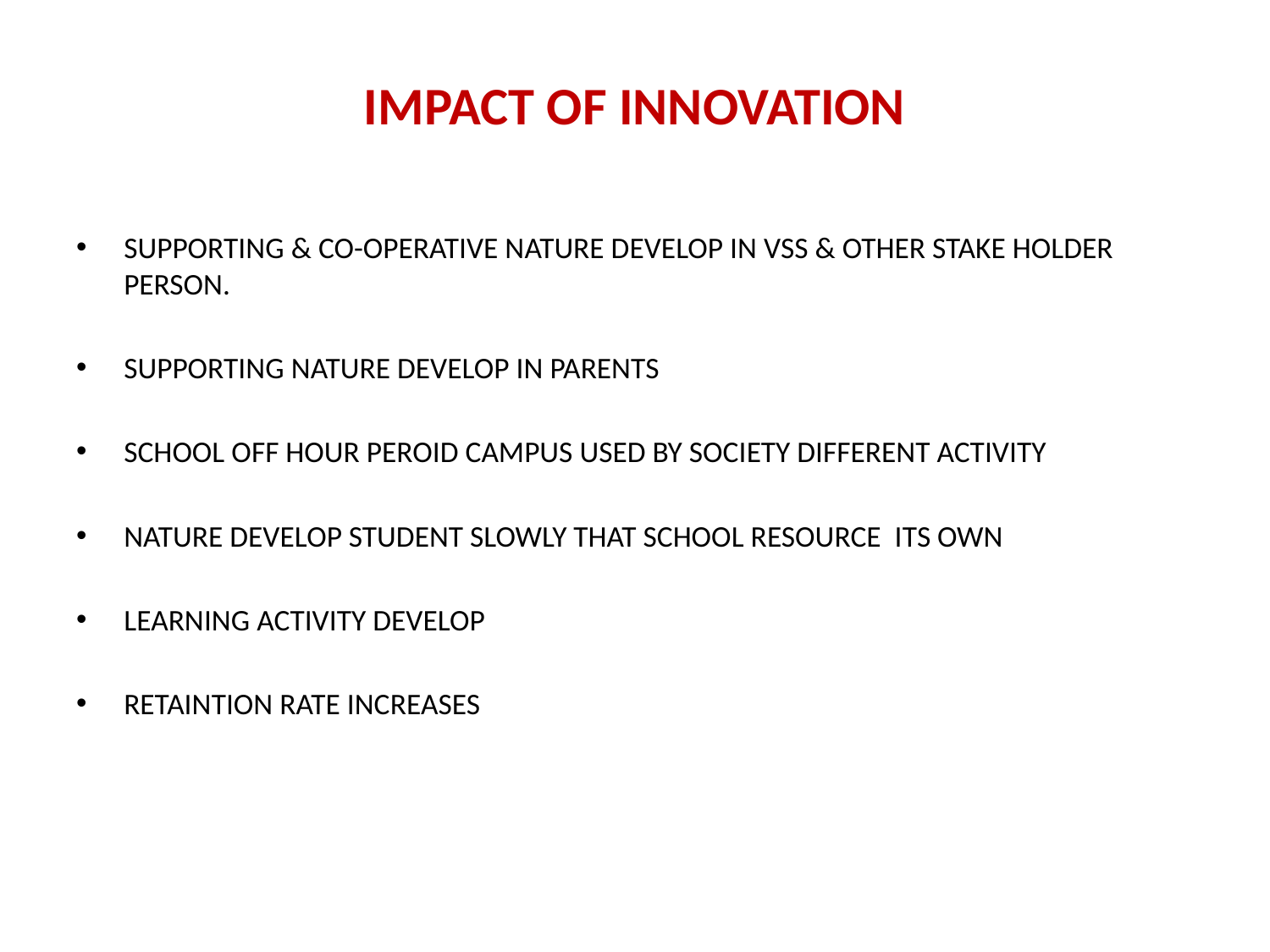

# IMPACT OF INNOVATION
SUPPORTING & CO-OPERATIVE NATURE DEVELOP IN VSS & OTHER STAKE HOLDER PERSON.

SUPPORTING NATURE DEVELOP IN PARENTS

SCHOOL OFF HOUR PEROID CAMPUS USED BY SOCIETY DIFFERENT ACTIVITY

NATURE DEVELOP STUDENT SLOWLY THAT SCHOOL RESOURCE  ITS OWN

LEARNING ACTIVITY DEVELOP

RETAINTION RATE INCREASES